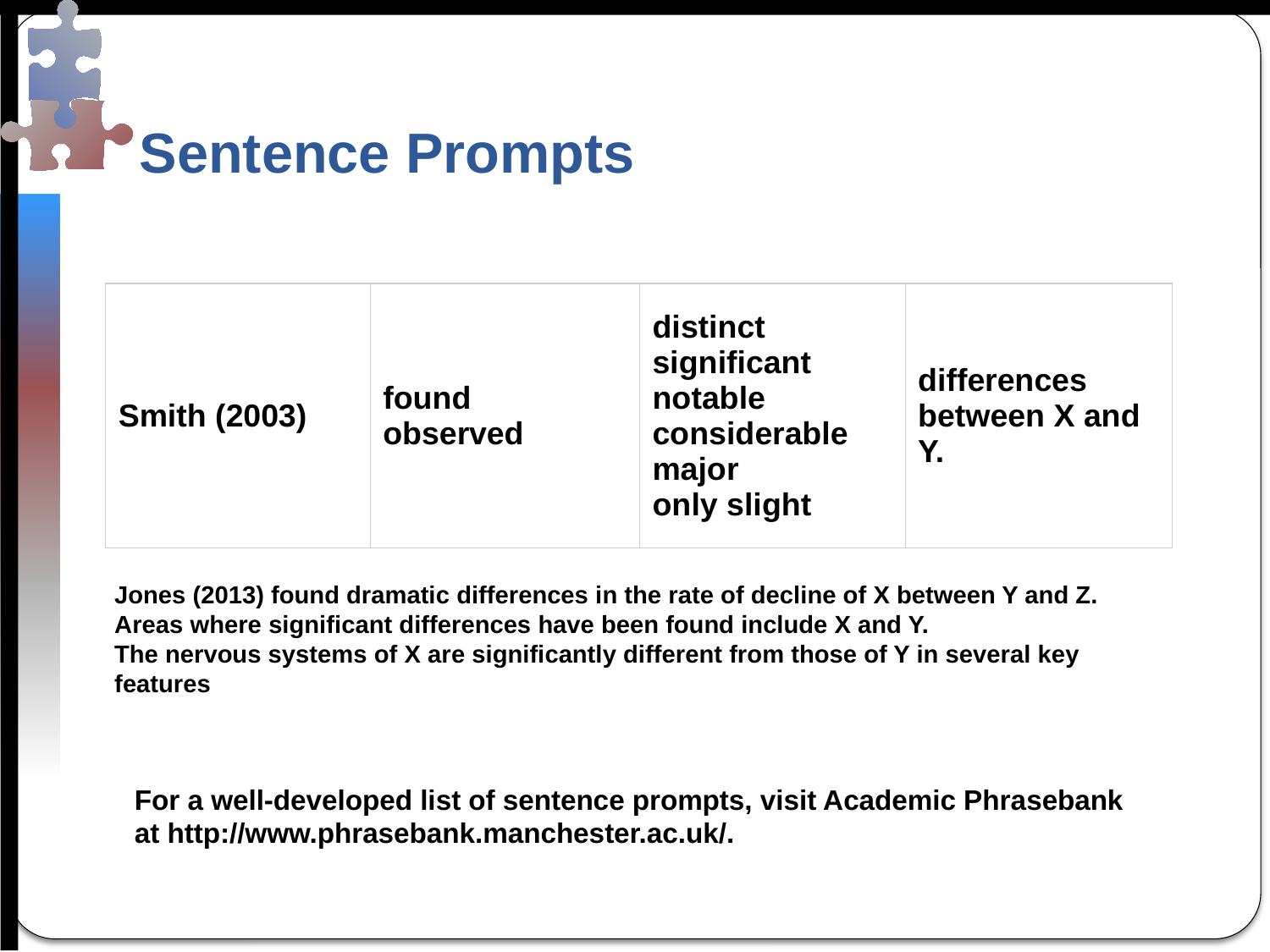

# Sentence Prompts
| Smith (2003) | found observed | distinct significant notable considerable major only slight | differences between X and Y. |
| --- | --- | --- | --- |
Jones (2013) found dramatic differences in the rate of decline of X between Y and Z.
Areas where significant differences have been found include X and Y.
The nervous systems of X are significantly different from those of Y in several key features

For a well-developed list of sentence prompts, visit Academic Phrasebank at http://www.phrasebank.manchester.ac.uk/.